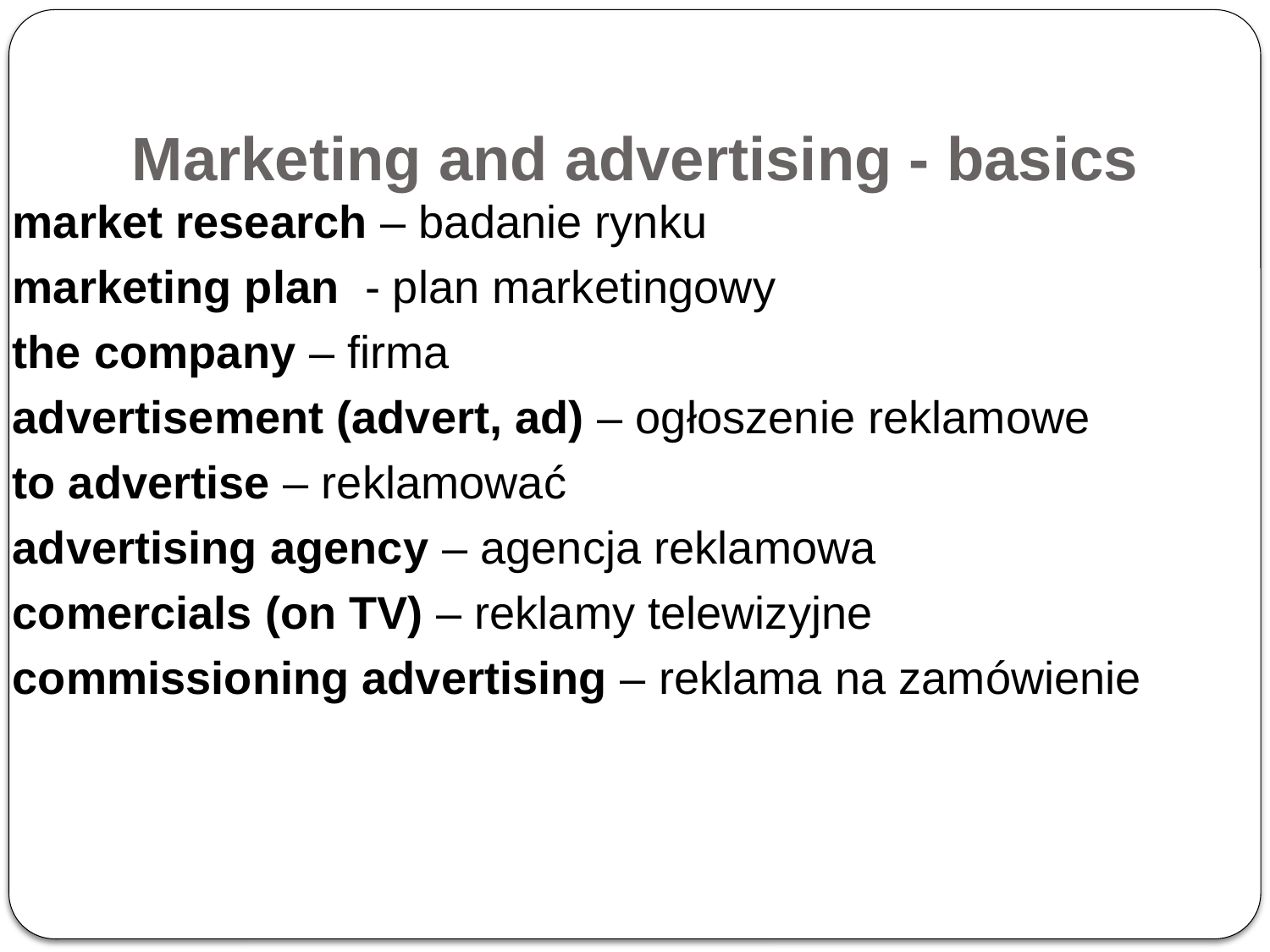

# Marketing and advertising - basics
market research – badanie rynku
marketing plan  - plan marketingowy
the company – firma
advertisement (advert, ad) – ogłoszenie reklamowe
to advertise – reklamować
advertising agency – agencja reklamowa
comercials (on TV) – reklamy telewizyjne
commissioning advertising – reklama na zamówienie